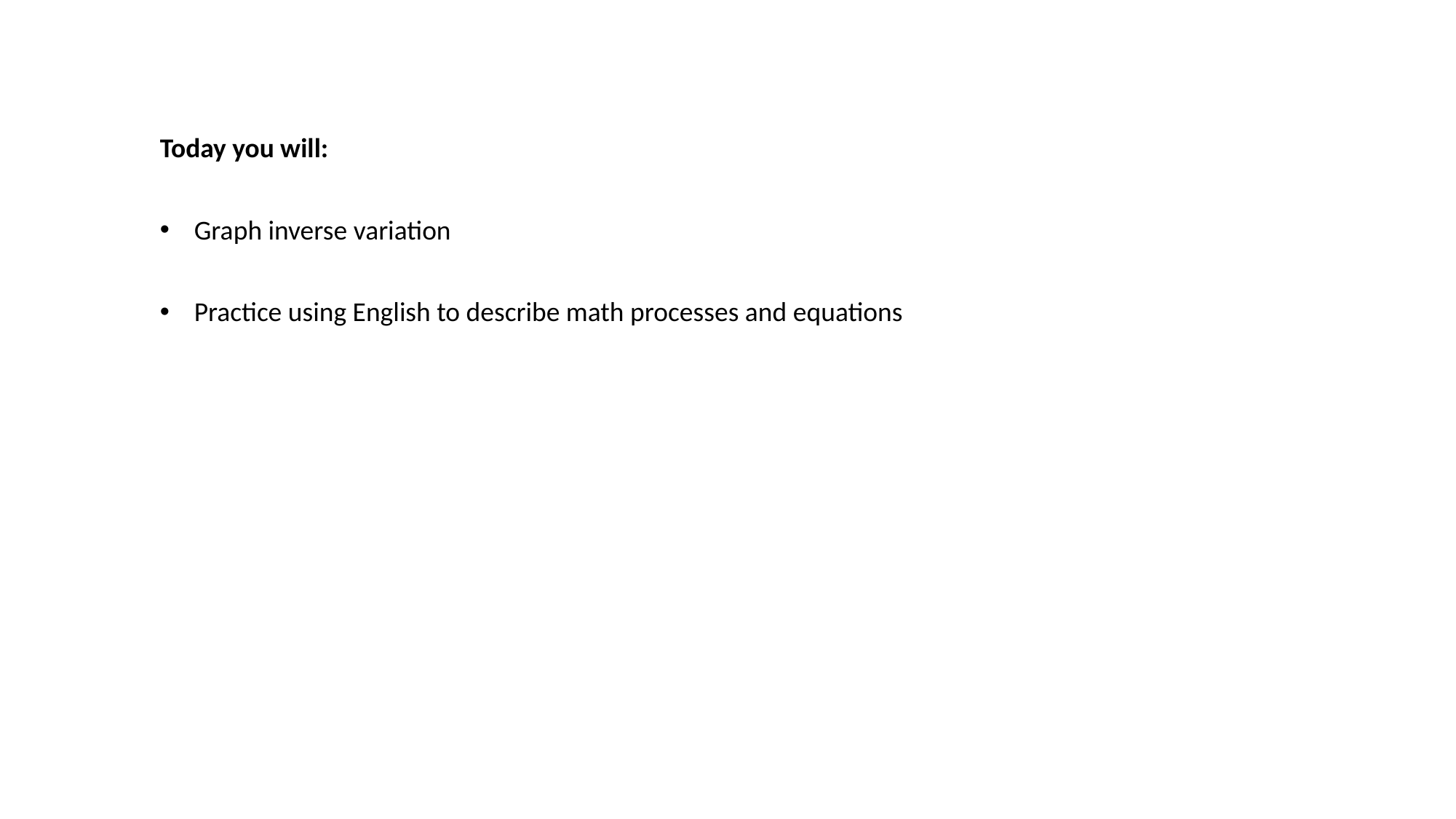

Today you will:
Graph inverse variation
Practice using English to describe math processes and equations